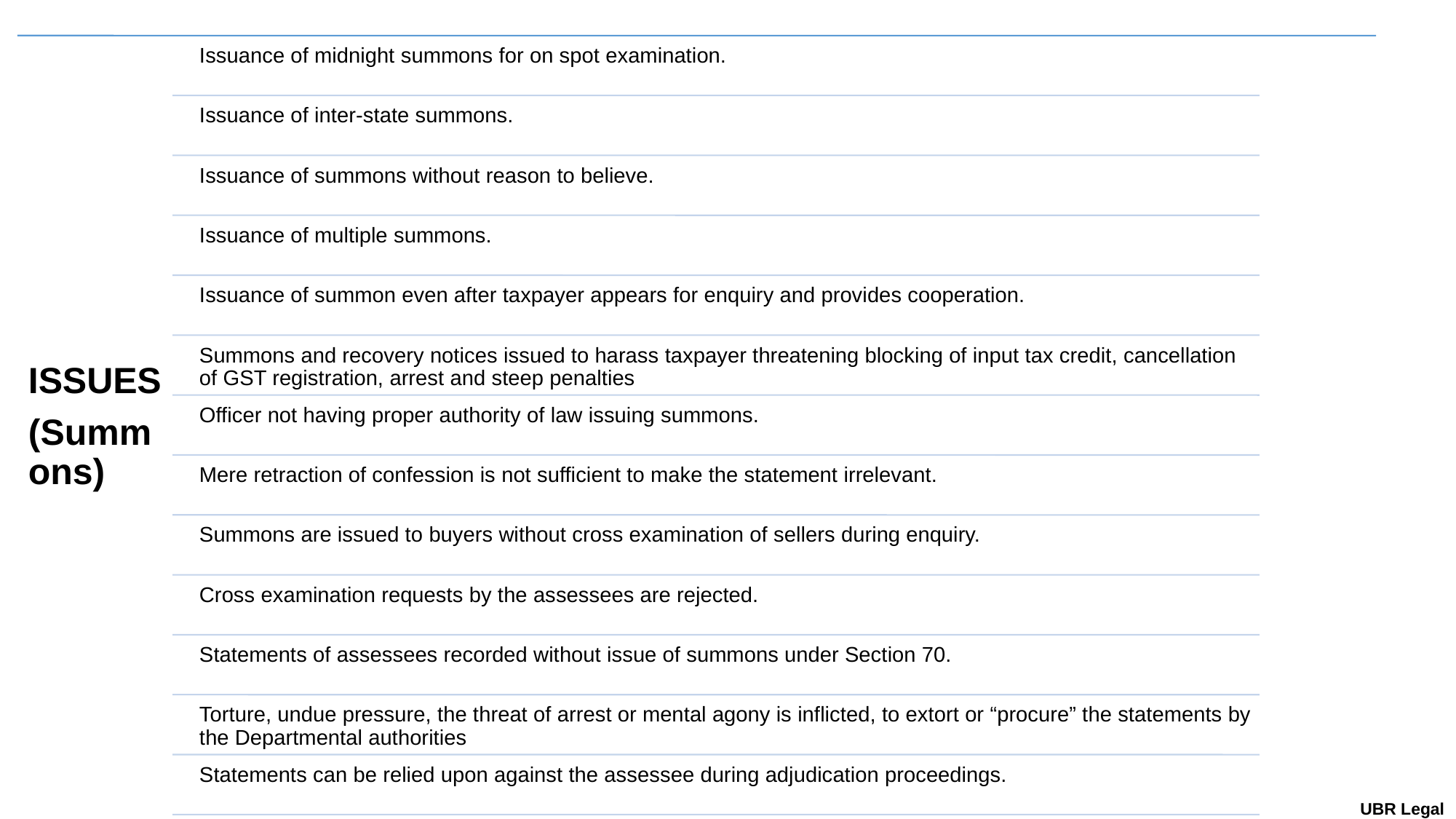

ISSUES
(Summons)
Issuance of midnight summons for on spot examination.
Issuance of inter-state summons.
Issuance of summons without reason to believe.
Issuance of multiple summons.
Issuance of summon even after taxpayer appears for enquiry and provides cooperation.
Summons and recovery notices issued to harass taxpayer threatening blocking of input tax credit, cancellation of GST registration, arrest and steep penalties
Officer not having proper authority of law issuing summons.
Mere retraction of confession is not sufficient to make the statement irrelevant.
Summons are issued to buyers without cross examination of sellers during enquiry.
Cross examination requests by the assessees are rejected.
Statements of assessees recorded without issue of summons under Section 70.
Torture, undue pressure, the threat of arrest or mental agony is inflicted, to extort or “procure” the statements by the Departmental authorities
Statements can be relied upon against the assessee during adjudication proceedings.
UBR Legal Advocates